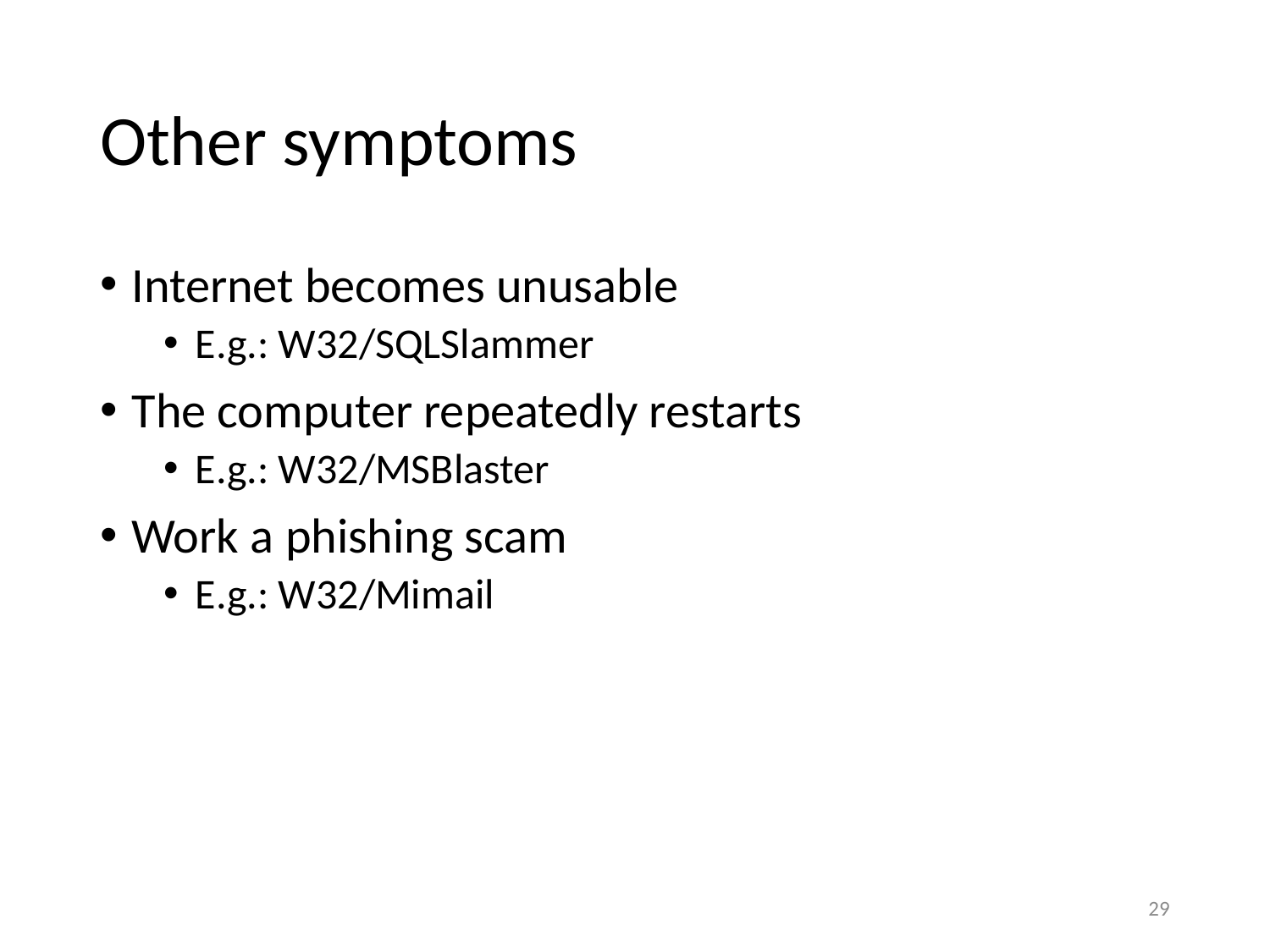

# Other symptoms
Internet becomes unusable
E.g.: W32/SQLSlammer
The computer repeatedly restarts
E.g.: W32/MSBlaster
Work a phishing scam
E.g.: W32/Mimail

29